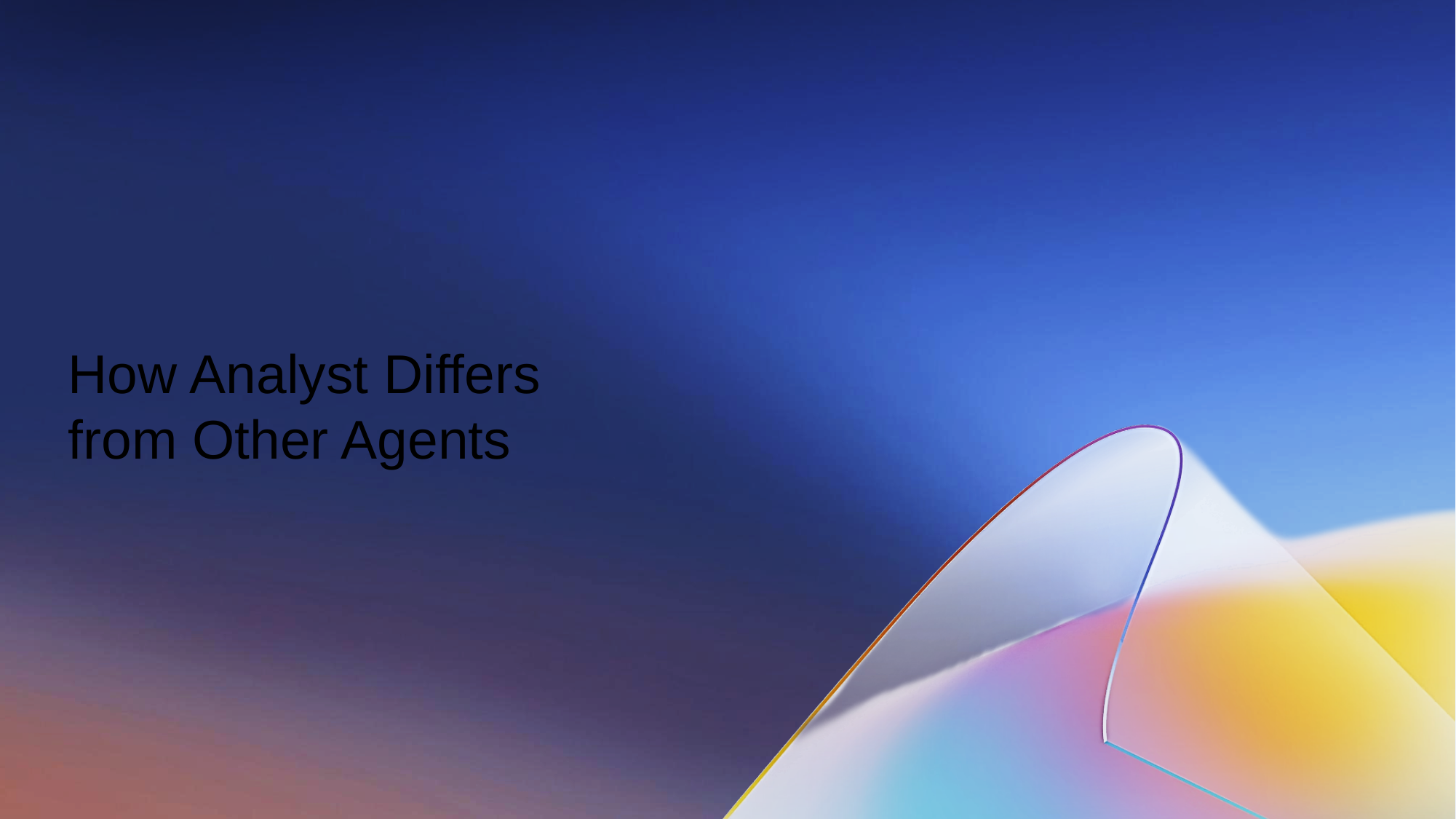

# How Analyst Differs from Other Agents